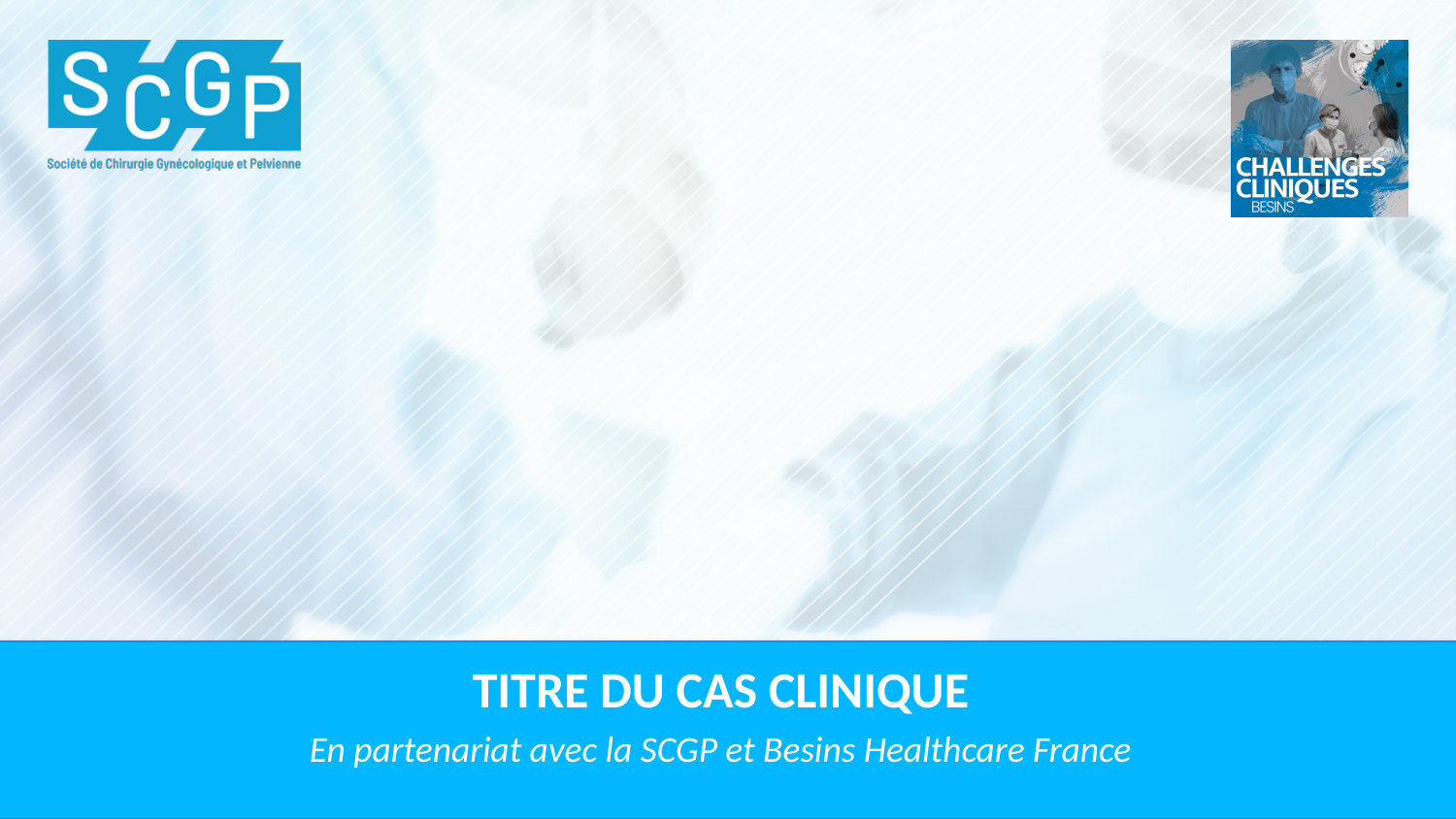

Titre du cas clinique
En partenariat avec la SCGP et Besins Healthcare France